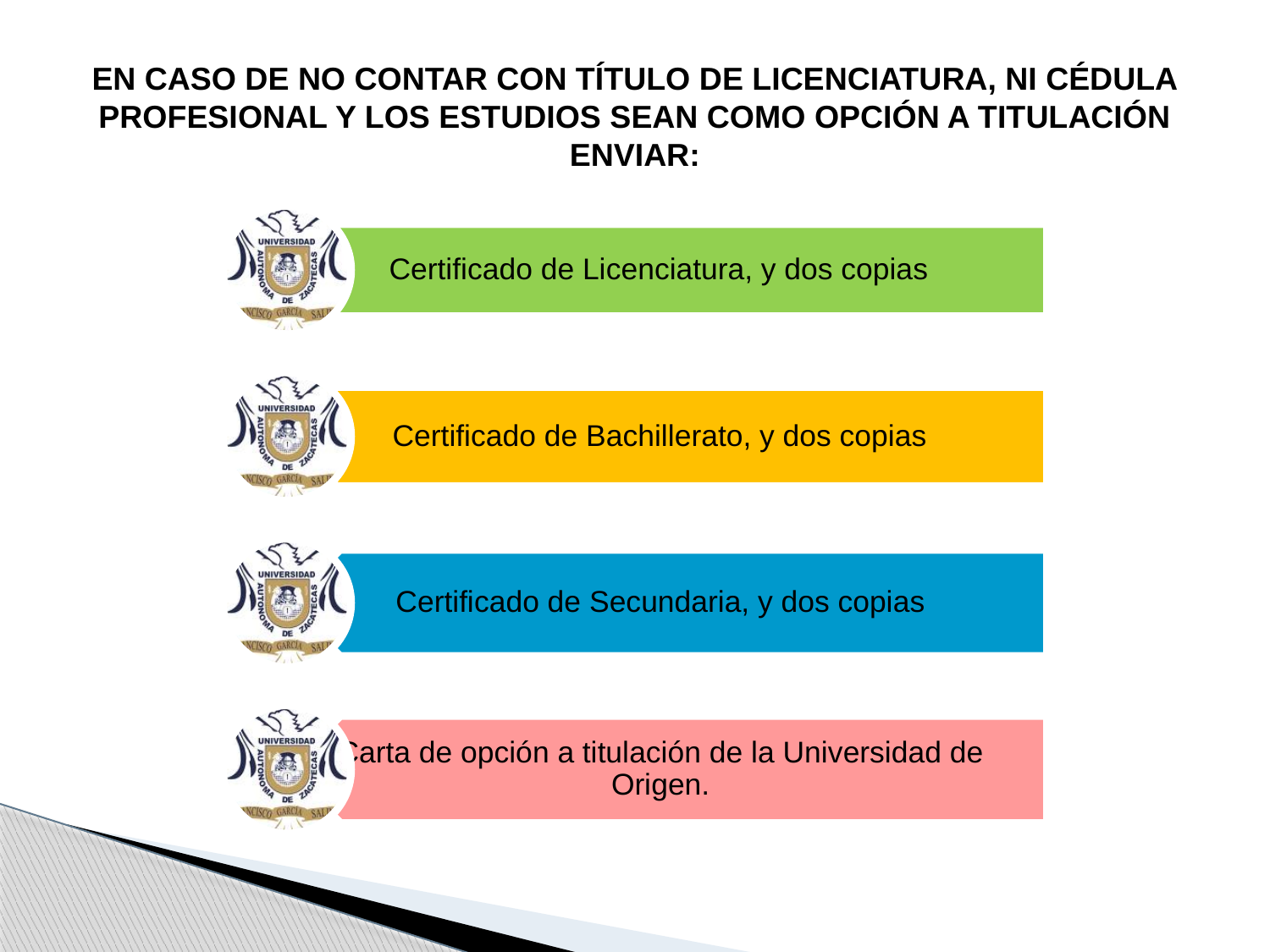

# EN CASO DE NO CONTAR CON TÍTULO DE LICENCIATURA, NI CÉDULA PROFESIONAL Y LOS ESTUDIOS SEAN COMO OPCIÓN A TITULACIÓN ENVIAR:
Certificado de Licenciatura, y dos copias
Certificado de Bachillerato, y dos copias
Certificado de Secundaria, y dos copias
Carta de opción a titulación de la Universidad de Origen.